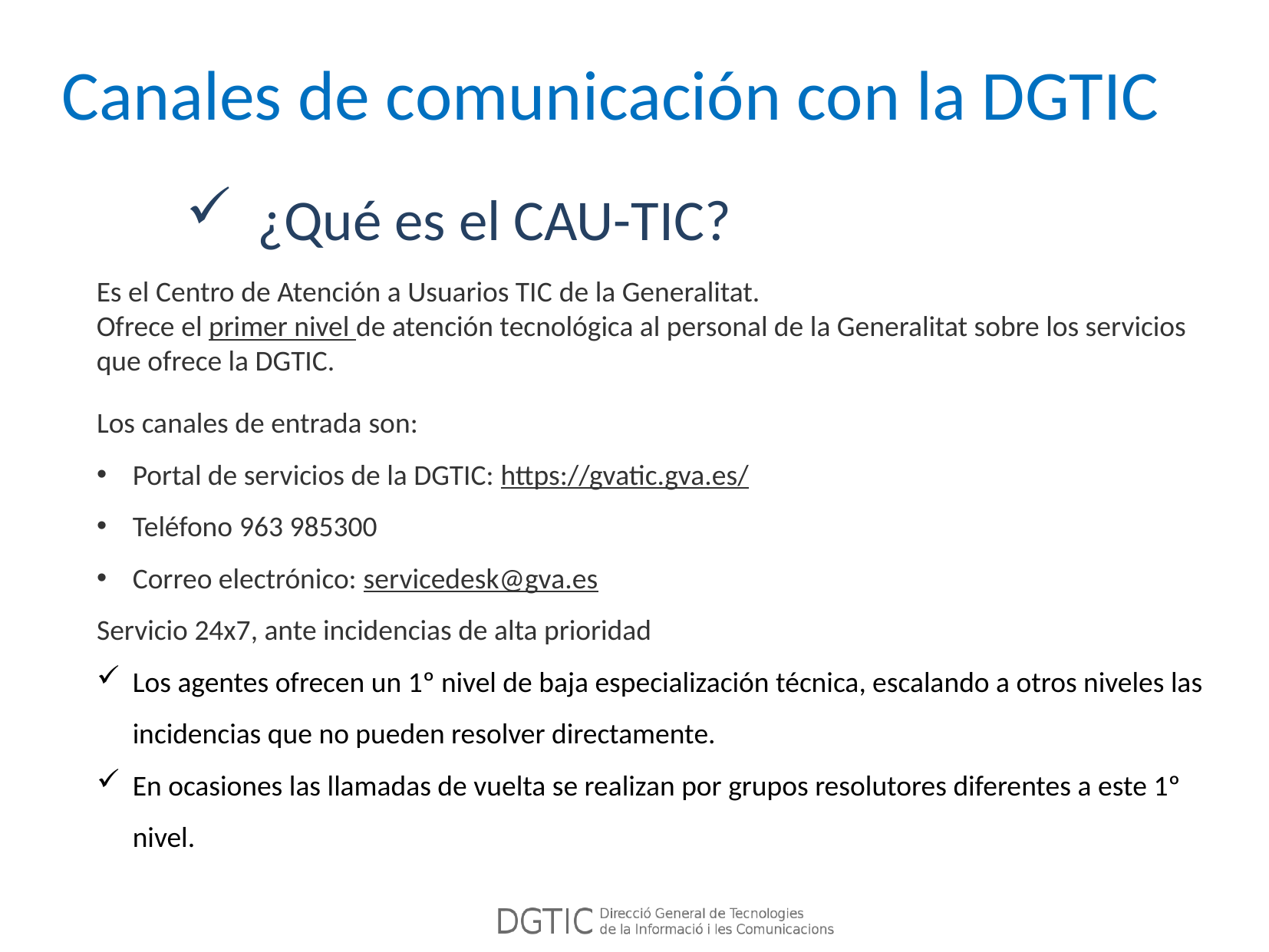

Canales de comunicación con la DGTIC
¿Qué es el CAU-TIC?

Es el Centro de Atención a Usuarios TIC de la Generalitat.
Ofrece el primer nivel de atención tecnológica al personal de la Generalitat sobre los servicios que ofrece la DGTIC.
Los canales de entrada son:
Portal de servicios de la DGTIC: https://gvatic.gva.es/
Teléfono 963 985300
Correo electrónico: servicedesk@gva.es
Servicio 24x7, ante incidencias de alta prioridad
Los agentes ofrecen un 1º nivel de baja especialización técnica, escalando a otros niveles las incidencias que no pueden resolver directamente.
En ocasiones las llamadas de vuelta se realizan por grupos resolutores diferentes a este 1º nivel.